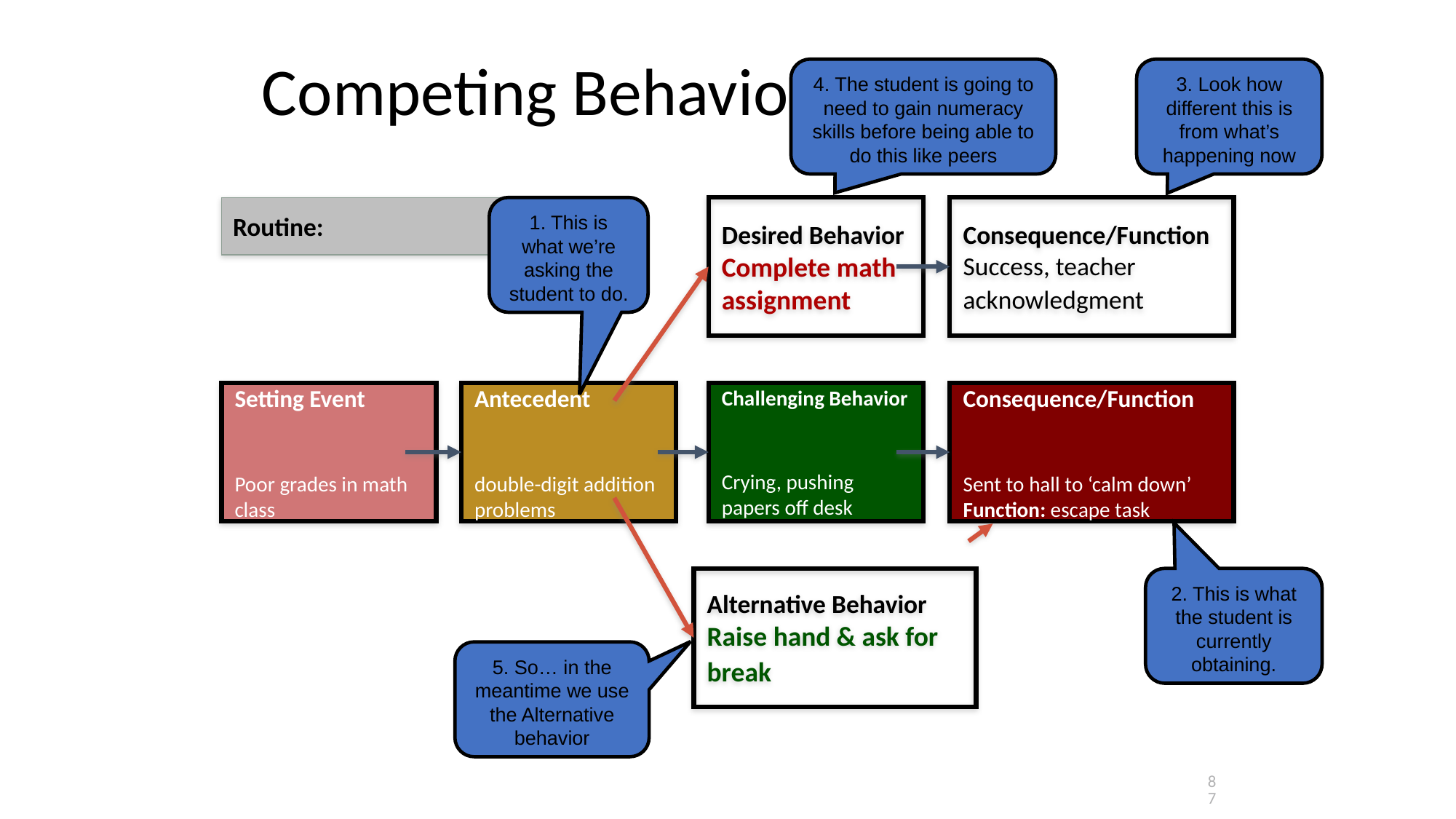

# Competing Behavior Pathway

4. The student is going to need to gain numeracy skills before being able to do this like peers

3. Look how different this is from what’s happening now

Routine:

Desired Behavior
Complete math assignment

Consequence/Function
Success, teacher acknowledgment

1. This is what we’re asking the student to do.
Desi

Setting Event

Poor grades in math class

Antecedent

double-digit addition problems

Challenging Behavior

Crying, pushing papers off desk

Consequence/Function

Sent to hall to ‘calm down’ Function: escape task

2. This is what the student is currently obtaining.

Alternative Behavior
Raise hand & ask for break

5. So… in the meantime we use the Alternative behavior
87